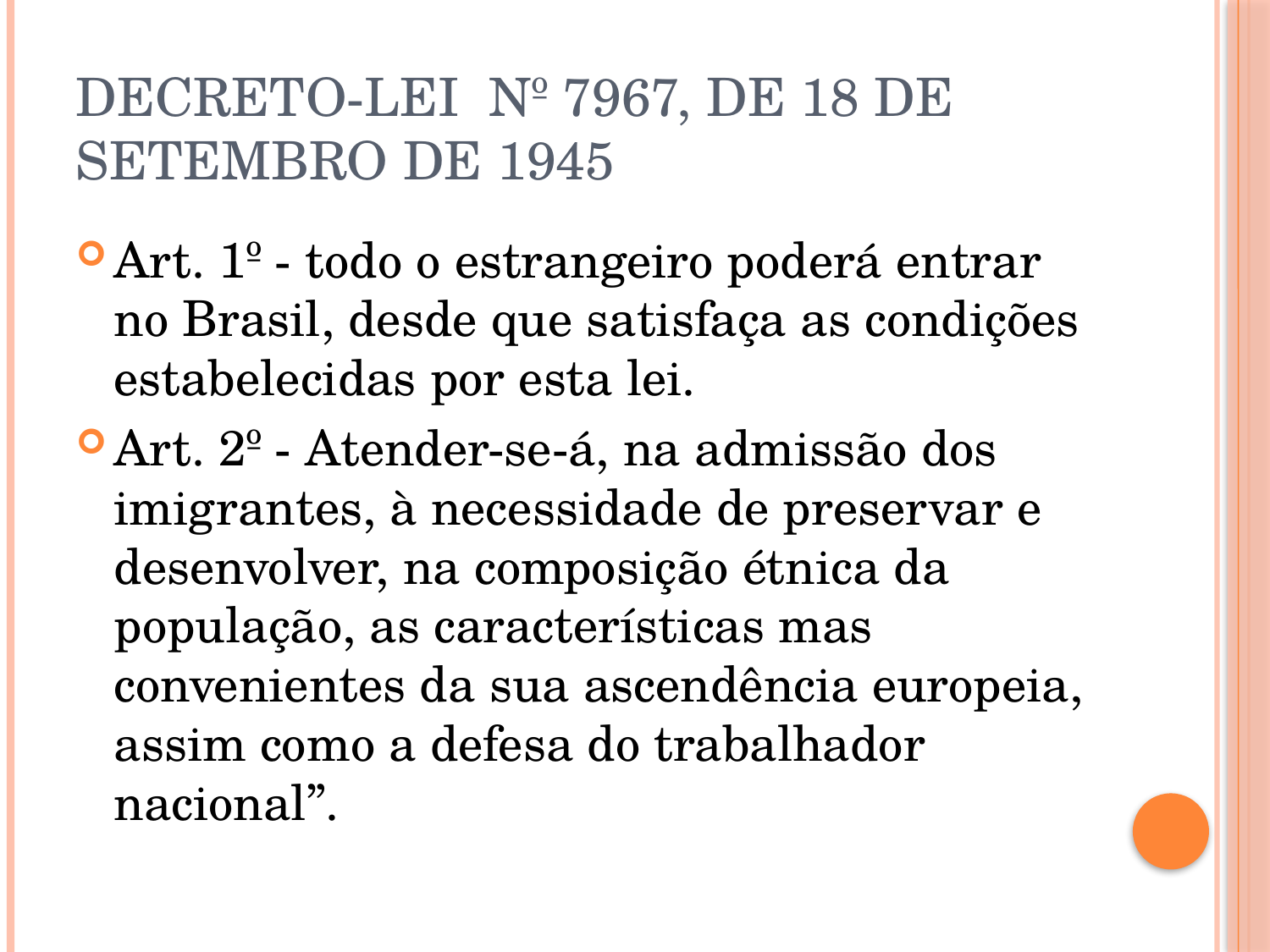

# Decreto-Lei  Nº 7967, de 18 de setembro de 1945
Art. 1º - todo o estrangeiro poderá entrar no Brasil, desde que satisfaça as condições estabelecidas por esta lei.
Art. 2º - Atender-se-á, na admissão dos imigrantes, à necessidade de preservar e desenvolver, na composição étnica da população, as características mas convenientes da sua ascendência europeia, assim como a defesa do trabalhador nacional”.